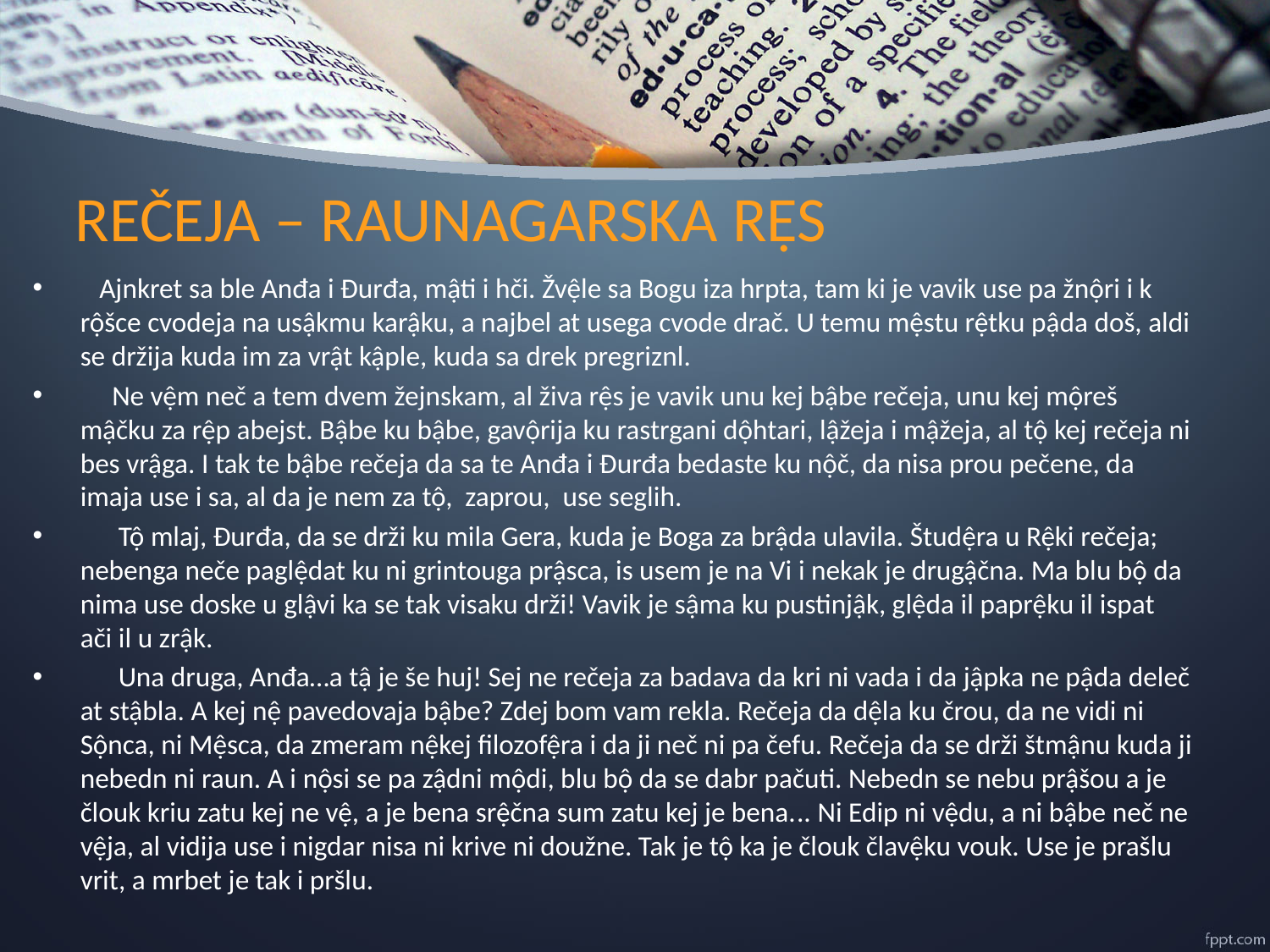

# REČEJA – RAUNAGARSKA RỆS
   Ajnkret sa ble Anđa i Đurđa, mậti i hči. Žvệle sa Bogu iza hrpta, tam ki je vavik use pa žnộri i k rộšce cvodeja na usậkmu karậku, a najbel at usega cvode drač. U temu mệstu rệtku pậda doš, aldi se držija kuda im za vrật kậple, kuda sa drek pregriznl.
     Ne vệm neč a tem dvem žejnskam, al živa rệs je vavik unu kej bậbe rečeja, unu kej mộreš mậčku za rệp abejst. Bậbe ku bậbe, gavộrija ku rastrgani dộhtari, lậžeja i mậžeja, al tộ kej rečeja ni bes vrậga. I tak te bậbe rečeja da sa te Anđa i Đurđa bedaste ku nộč, da nisa prou pečene, da imaja use i sa, al da je nem za tộ,  zaprou,  use seglih.
      Tộ mlaj, Đurđa, da se drži ku mila Gera, kuda je Boga za brậda ulavila. Študệra u Rệki rečeja; nebenga neče paglệdat ku ni grintouga prậsca, is usem je na Vi i nekak je drugậčna. Ma blu bộ da nima use doske u glậvi ka se tak visaku drži! Vavik je sậma ku pustinjậk, glệda il paprệku il ispat ači il u zrậk.
      Una druga, Anđa…a tậ je še huj! Sej ne rečeja za badava da kri ni vada i da jậpka ne pậda deleč at stậbla. A kej nệ pavedovaja bậbe? Zdej bom vam rekla. Rečeja da dệla ku črou, da ne vidi ni Sộnca, ni Mệsca, da zmeram nệkej filozofệra i da ji neč ni pa čefu. Rečeja da se drži štmậnu kuda ji nebedn ni raun. A i nộsi se pa zậdni mộdi, blu bộ da se dabr pačuti. Nebedn se nebu prậšou a je člouk kriu zatu kej ne vệ, a je bena srệčna sum zatu kej je bena... Ni Edip ni vệdu, a ni bậbe neč ne vệja, al vidija use i nigdar nisa ni krive ni doužne. Tak je tộ ka je člouk člavệku vouk. Use je prašlu vrit, a mrbet je tak i pršlu.